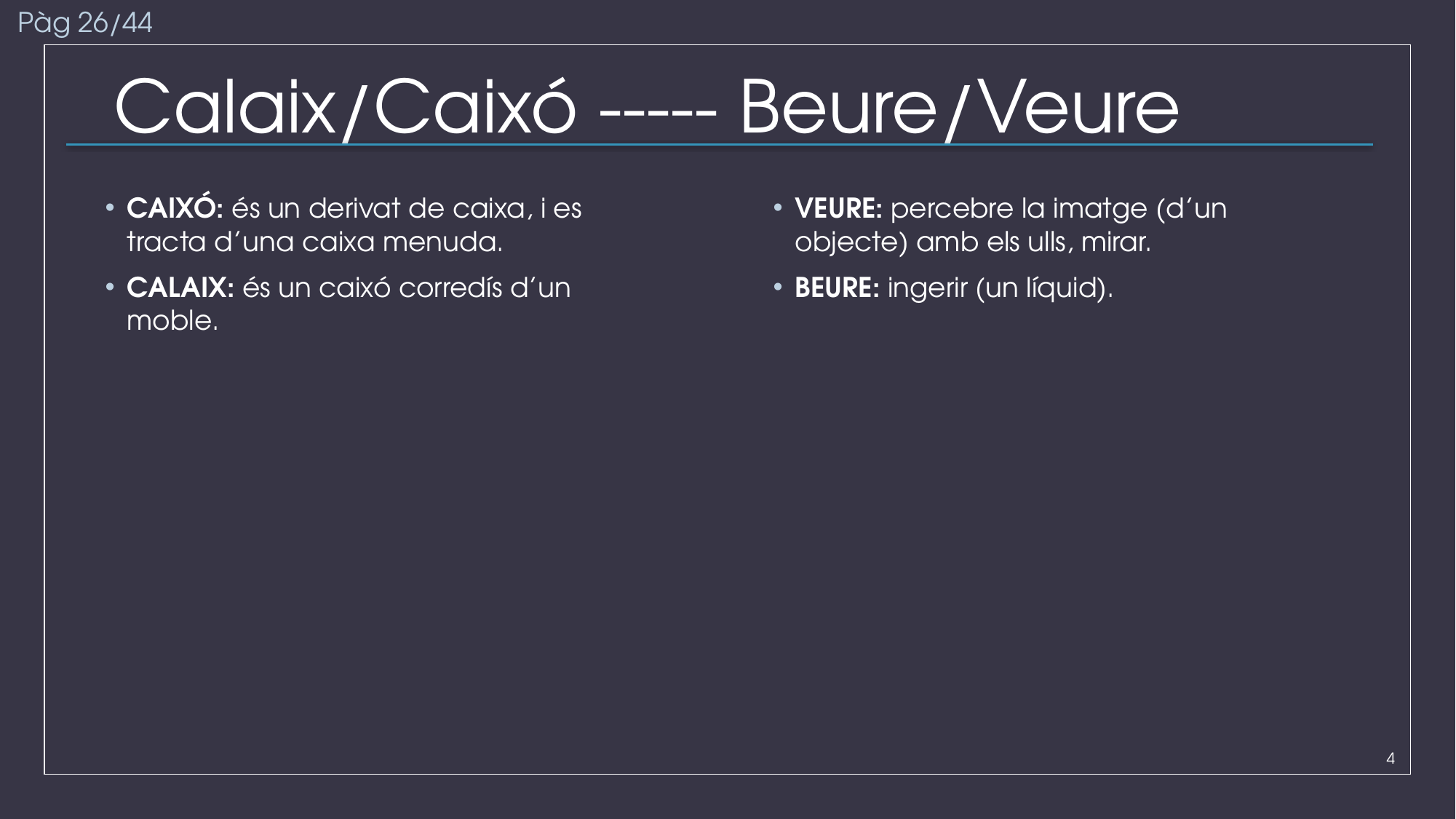

Pàg 26/44
# Calaix/Caixó ----- Beure/Veure
CAIXÓ: és un derivat de caixa, i es tracta d’una caixa menuda.
CALAIX: és un caixó corredís d’un moble.
VEURE: percebre la imatge (d’un objecte) amb els ulls, mirar.
BEURE: ingerir (un líquid).
4